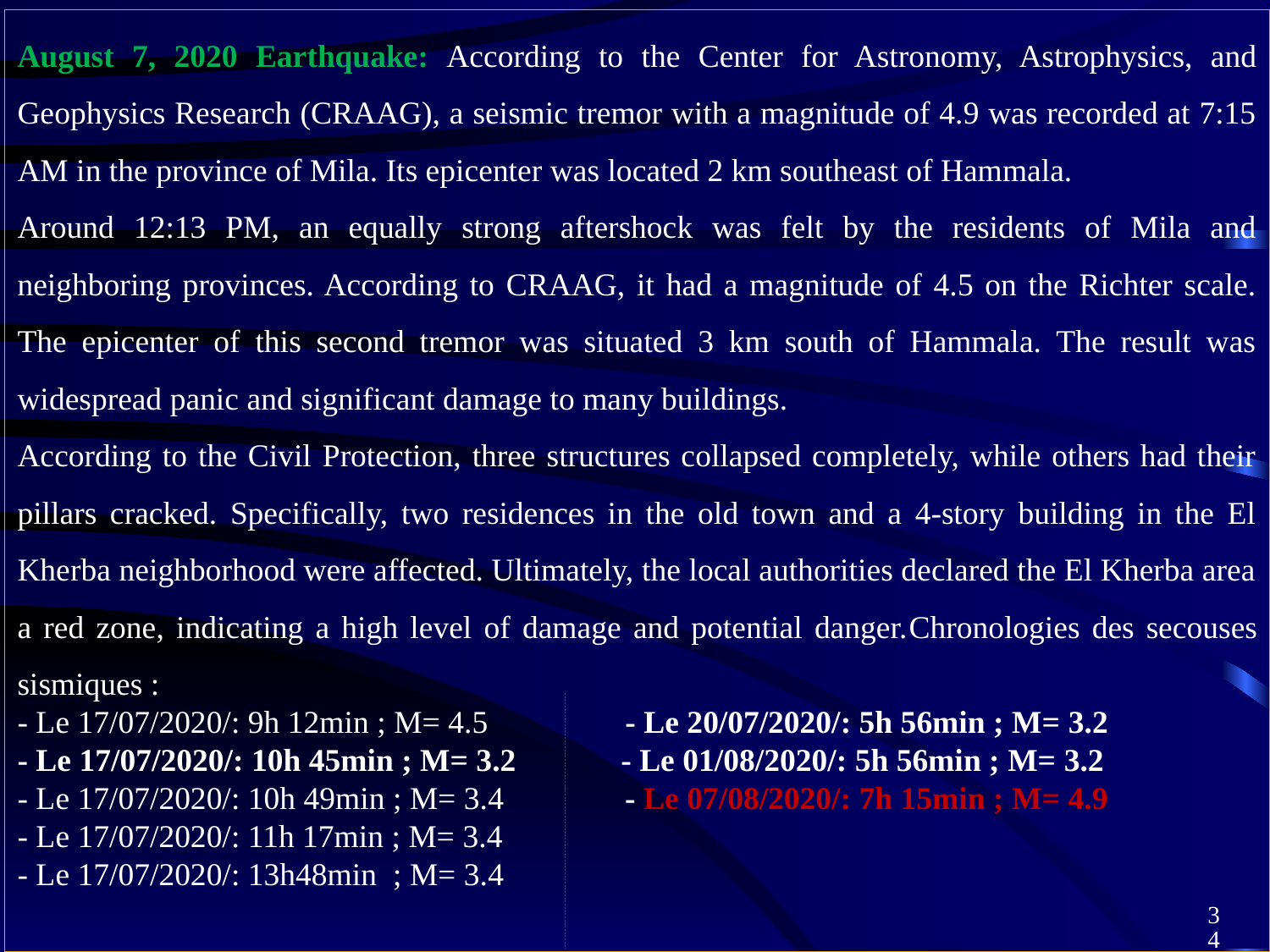

August 7, 2020 Earthquake: According to the Center for Astronomy, Astrophysics, and Geophysics Research (CRAAG), a seismic tremor with a magnitude of 4.9 was recorded at 7:15 AM in the province of Mila. Its epicenter was located 2 km southeast of Hammala.
Around 12:13 PM, an equally strong aftershock was felt by the residents of Mila and neighboring provinces. According to CRAAG, it had a magnitude of 4.5 on the Richter scale. The epicenter of this second tremor was situated 3 km south of Hammala. The result was widespread panic and significant damage to many buildings.
According to the Civil Protection, three structures collapsed completely, while others had their pillars cracked. Specifically, two residences in the old town and a 4-story building in the El Kherba neighborhood were affected. Ultimately, the local authorities declared the El Kherba area a red zone, indicating a high level of damage and potential danger.Chronologies des secouses sismiques :
- Le 17/07/2020/: 9h 12min ; M= 4.5                 - Le 20/07/2020/: 5h 56min ; M= 3.2
- Le 17/07/2020/: 10h 45min ; M= 3.2             - Le 01/08/2020/: 5h 56min ; M= 3.2
- Le 17/07/2020/: 10h 49min ; M= 3.4               - Le 07/08/2020/: 7h 15min ; M= 4.9
- Le 17/07/2020/: 11h 17min ; M= 3.4
- Le 17/07/2020/: 13h48min  ; M= 3.4

34